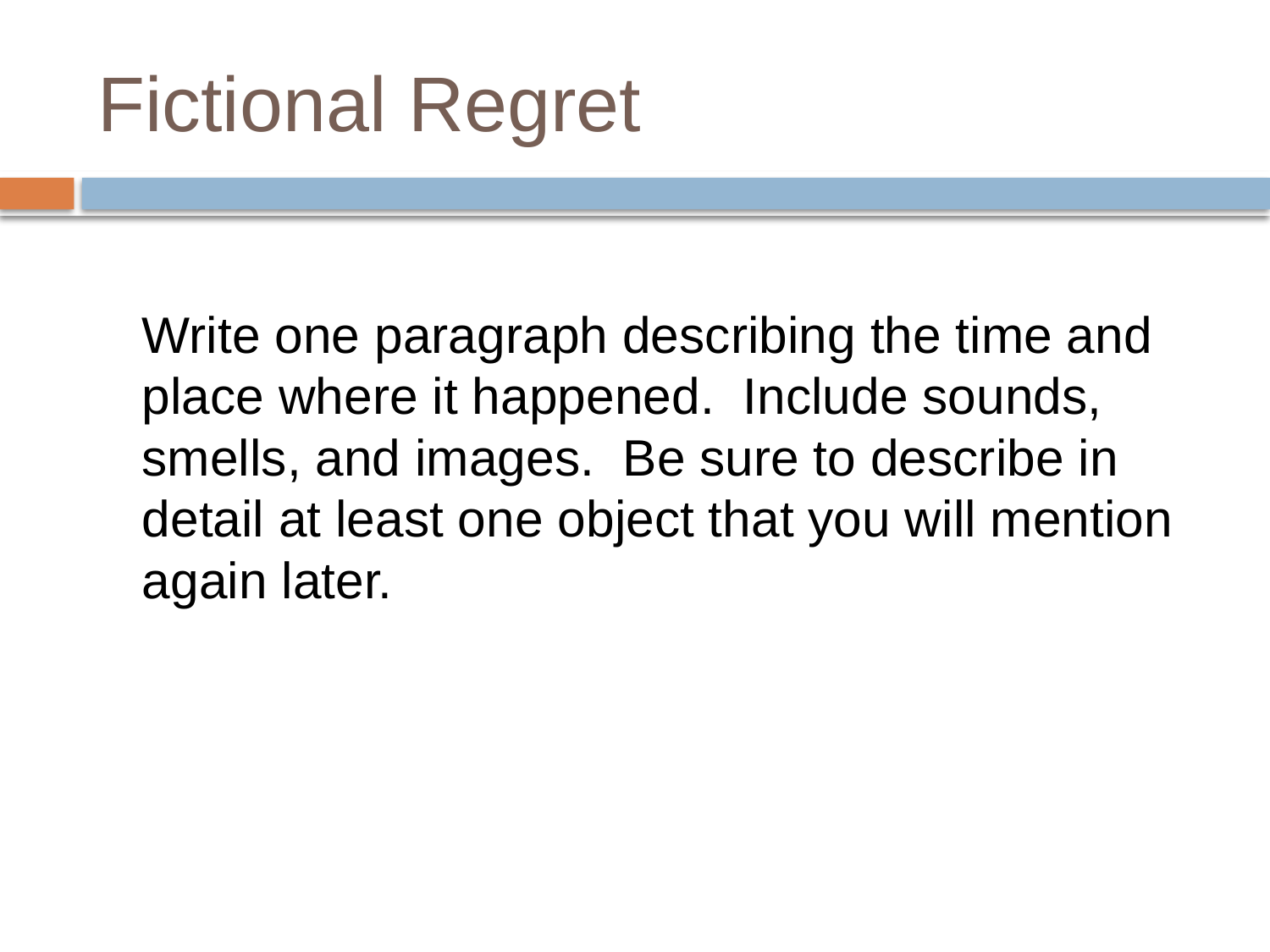

# Fictional Regret

	Write one paragraph describing the time and place where it happened.  Include sounds, smells, and images.  Be sure to describe in detail at least one object that you will mention again later.